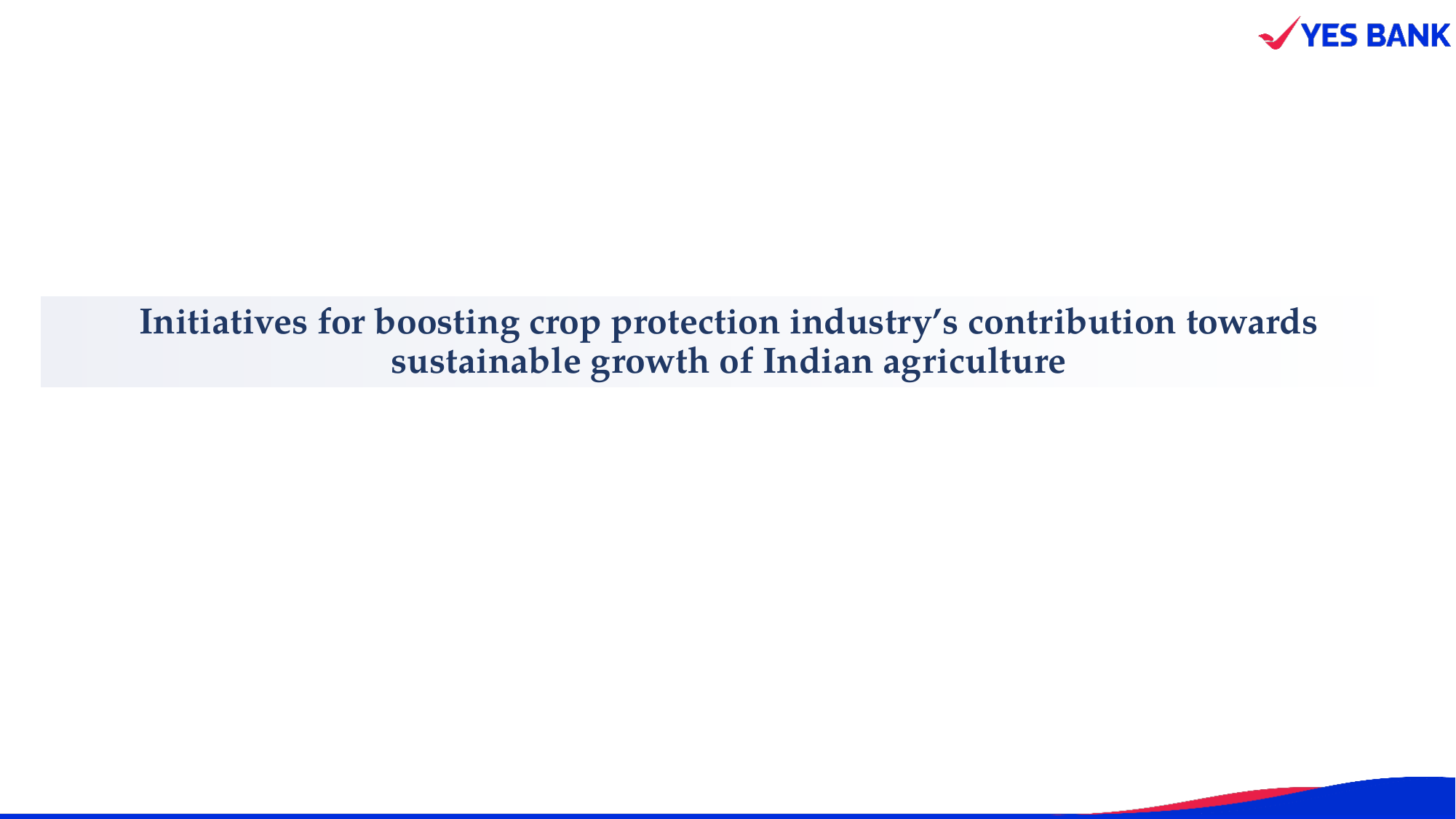

Initiatives for boosting crop protection industry’s contribution towards sustainable growth of Indian agriculture